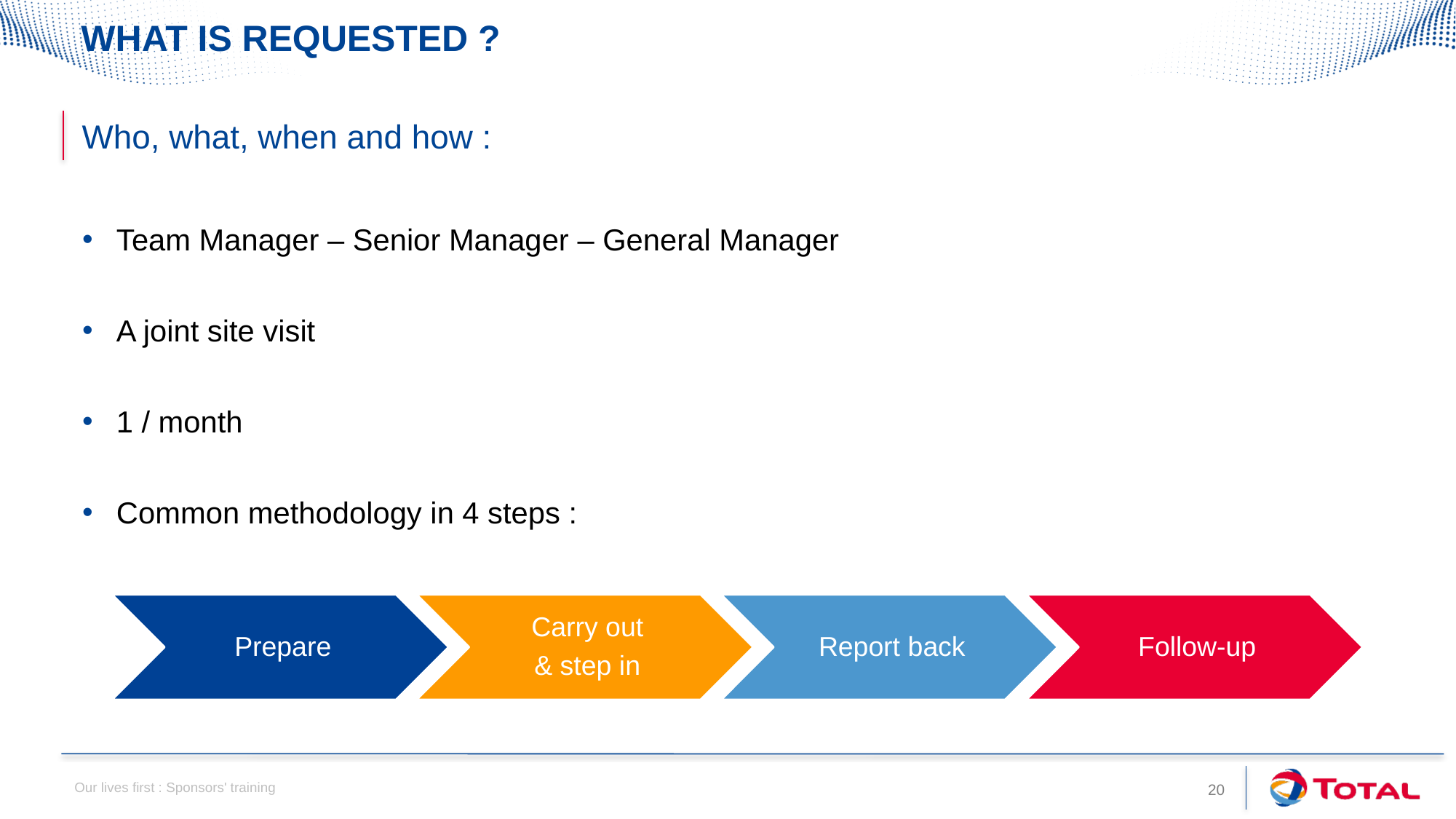

# What is requested ?
Who, what, when and how :

Team Manager – Senior Manager – General Manager

A joint site visit

1 / month

Common methodology in 4 steps :
Prepare
Carry out
& step in
Report back
Follow-up
Our lives first : Sponsors' training